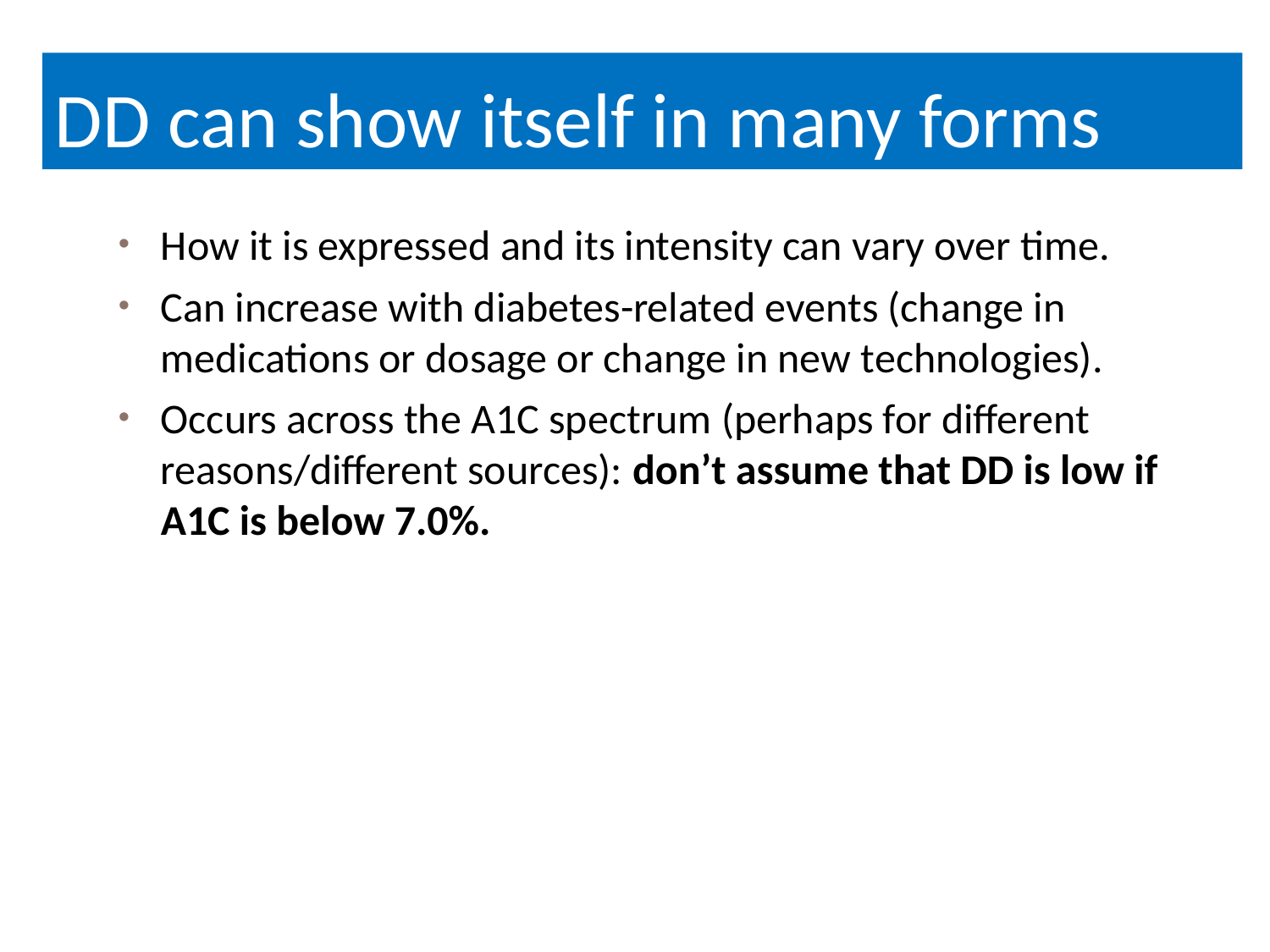

# DD can show itself in many forms

How it is expressed and its intensity can vary over time.
Can increase with diabetes-related events (change in medications or dosage or change in new technologies).
Occurs across the A1C spectrum (perhaps for different reasons/different sources): don’t assume that DD is low if A1C is below 7.0%.